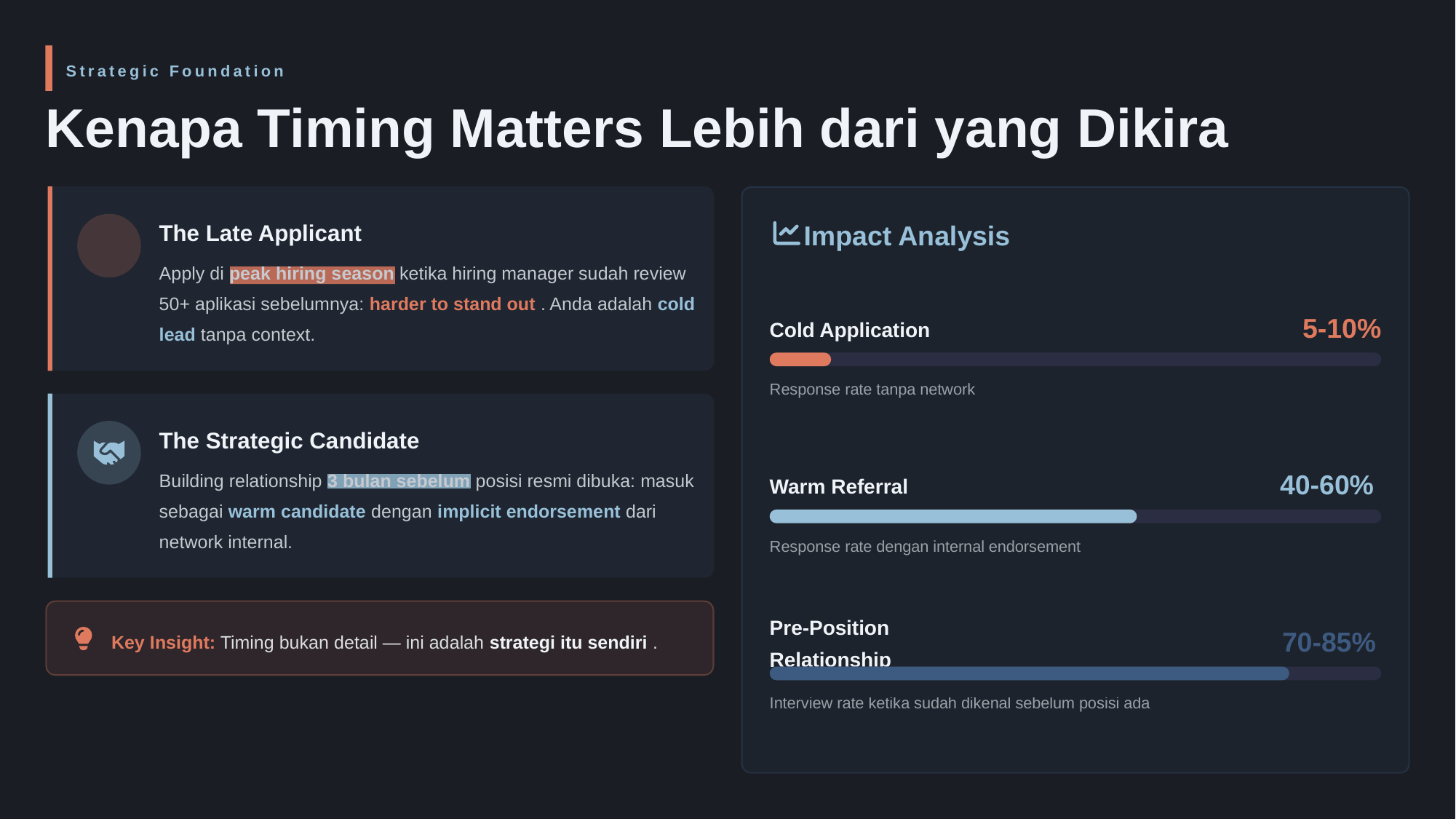

Strategic Foundation
Kenapa Timing Matters Lebih dari yang Dikira

The Late Applicant
Impact Analysis

Apply di peak hiring season ketika hiring manager sudah review 50+ aplikasi sebelumnya: harder to stand out . Anda adalah cold lead tanpa context.
5-10%
Cold Application

Response rate tanpa network

The Strategic Candidate

Building relationship 3 bulan sebelum posisi resmi dibuka: masuk sebagai warm candidate dengan implicit endorsement dari network internal.
40-60%
Warm Referral

Response rate dengan internal endorsement

70-85%
Pre-Position Relationship
Key Insight: Timing bukan detail — ini adalah strategi itu sendiri .

Interview rate ketika sudah dikenal sebelum posisi ada